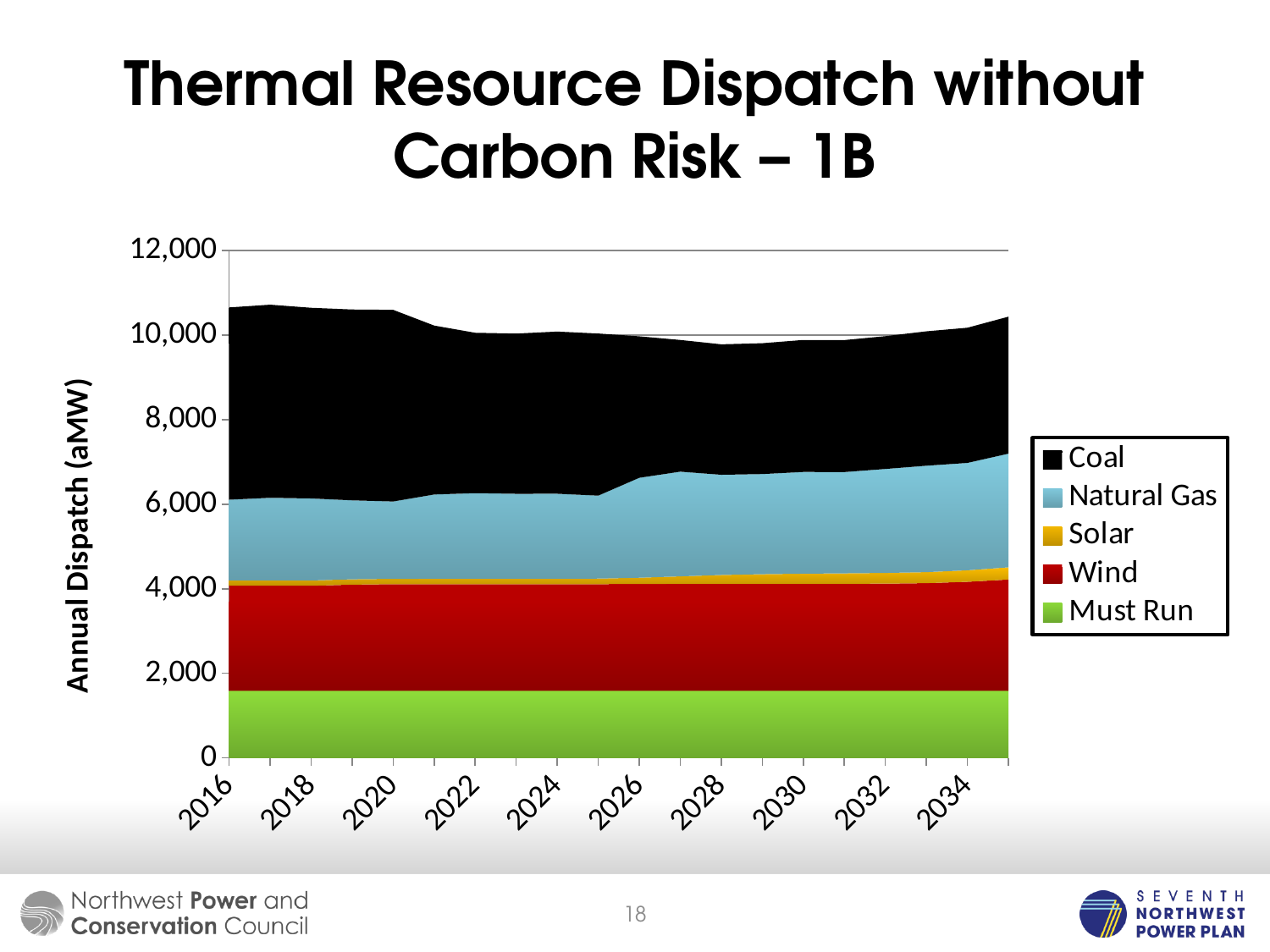

# Thermal Resource Dispatch without Carbon Risk – 1B

### Chart

| Category | Must Run | Wind | Solar | Natural Gas | Coal |
|---|---|---|---|---|---|
| 2016 | 1588.0 | 2482.0 | 126.0 | 1912.1012499999986 | 4545.49625 |
| 2017 | 1588.0 | 2482.0 | 126.0 | 1956.71 | 4565.218749999999 |
| 2018 | 1588.0 | 2482.0 | 126.0 | 1941.4225 | 4507.34125 |
| 2019 | 1588.0 | 2510.0 | 126.0 | 1868.6675 | 4512.895 |
| 2020 | 1588.0 | 2521.0 | 126.0 | 1829.5775 | 4531.900000000001 |
| 2021 | 1588.0 | 2521.0 | 126.25875 | 1994.665 | 3994.015 |
| 2022 | 1588.0 | 2521.0 | 126.63249999999998 | 2026.615 | 3792.58375 |
| 2023 | 1588.0 | 2521.0 | 126.93125000000015 | 2010.85875 | 3788.87625 |
| 2024 | 1588.0 | 2521.0 | 127.17249999999991 | 2011.7875 | 3835.1062499999966 |
| 2025 | 1588.0 | 2521.686249999997 | 130.49625 | 1962.9825 | 3832.90875 |
| 2026 | 1588.0 | 2524.525 | 147.85000000000016 | 2364.9 | 3345.2525 |
| 2027 | 1588.0 | 2528.07875 | 178.0575 | 2476.095 | 3114.1725 |
| 2028 | 1588.0 | 2530.3037500000028 | 206.94 | 2372.43625 | 3083.6475 |
| 2029 | 1588.0 | 2530.885 | 225.34 | 2369.24 | 3093.893750000003 |
| 2030 | 1588.0 | 2531.02 | 236.92125000000004 | 2407.53 | 3120.88875 |
| 2031 | 1588.0 | 2531.1087499999967 | 245.91625000000002 | 2396.18125 | 3120.1575 |
| 2032 | 1588.0 | 2533.3737500000034 | 252.8175 | 2460.6137500000027 | 3139.50125 |
| 2033 | 1588.0 | 2544.425 | 260.86 | 2517.965 | 3177.3275 |
| 2034 | 1588.0 | 2576.46125 | 272.15375 | 2540.2824999999966 | 3196.935 |
| 2035 | 1588.0 | 2630.0175 | 288.30124999999964 | 2689.0925 | 3239.68375 |
18